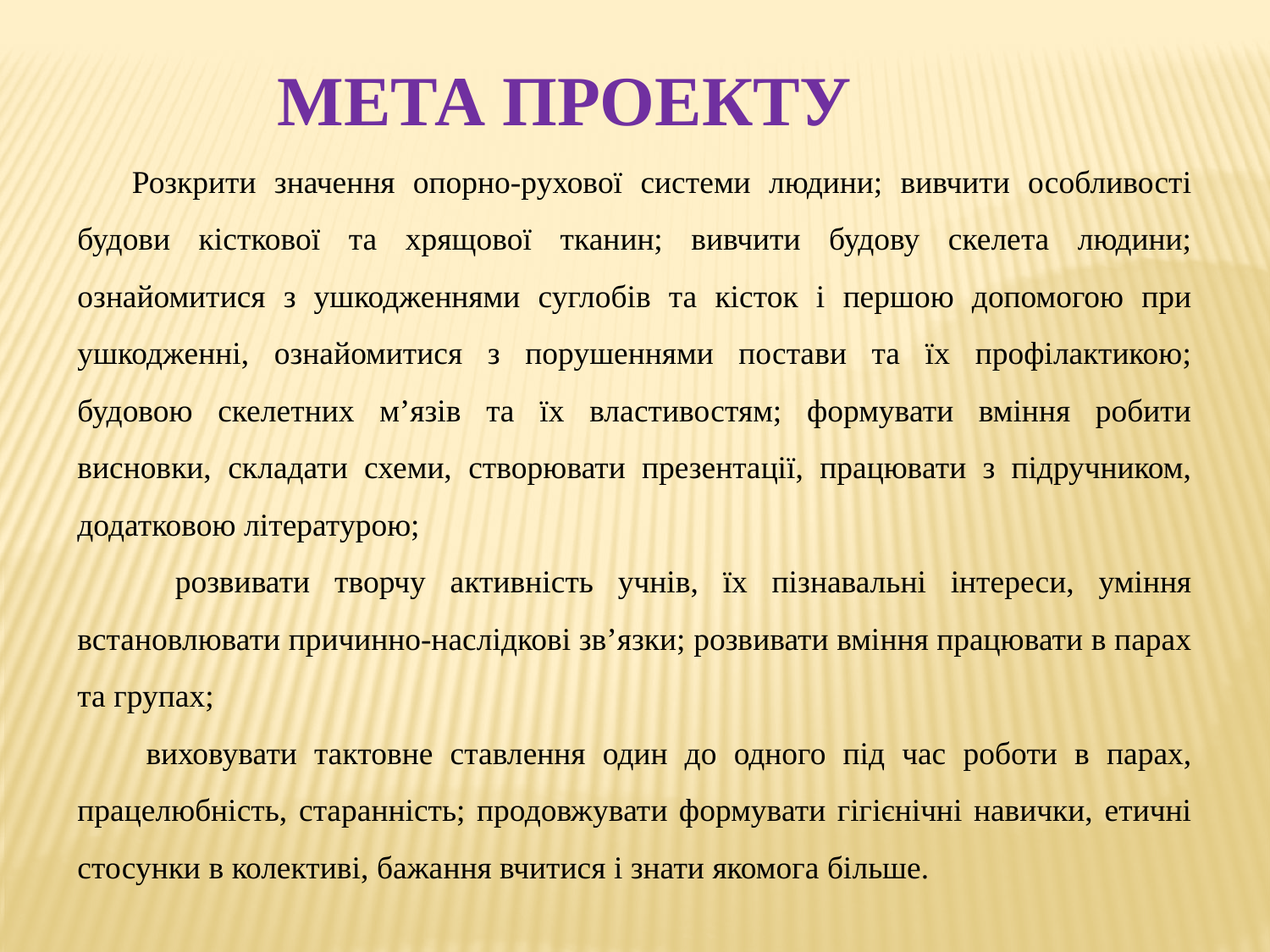

МЕТА ПРОЕКТУ
   Розкрити значення опорно-рухової системи людини; вивчити особливості будови кісткової та хрящової тканин; вивчити будову скелета людини; ознайомитися з ушкодженнями суглобів та кісток і першою допомогою при ушкодженні, ознайомитися з порушеннями постави та їх профілактикою; будовою скелетних м’язів та їх властивостям; формувати вміння робити висновки, складати схеми, створювати презентації, працювати з підручником, додатковою літературою;
    розвивати творчу активність учнів, їх пізнавальні інтереси, уміння встановлювати причинно-наслідкові зв’язки; розвивати вміння працювати в парах та групах;
    виховувати тактовне ставлення один до одного під час роботи в парах, працелюбність, старанність; продовжувати формувати гігієнічні навички, етичні стосунки в колективі, бажання вчитися і знати якомога більше.